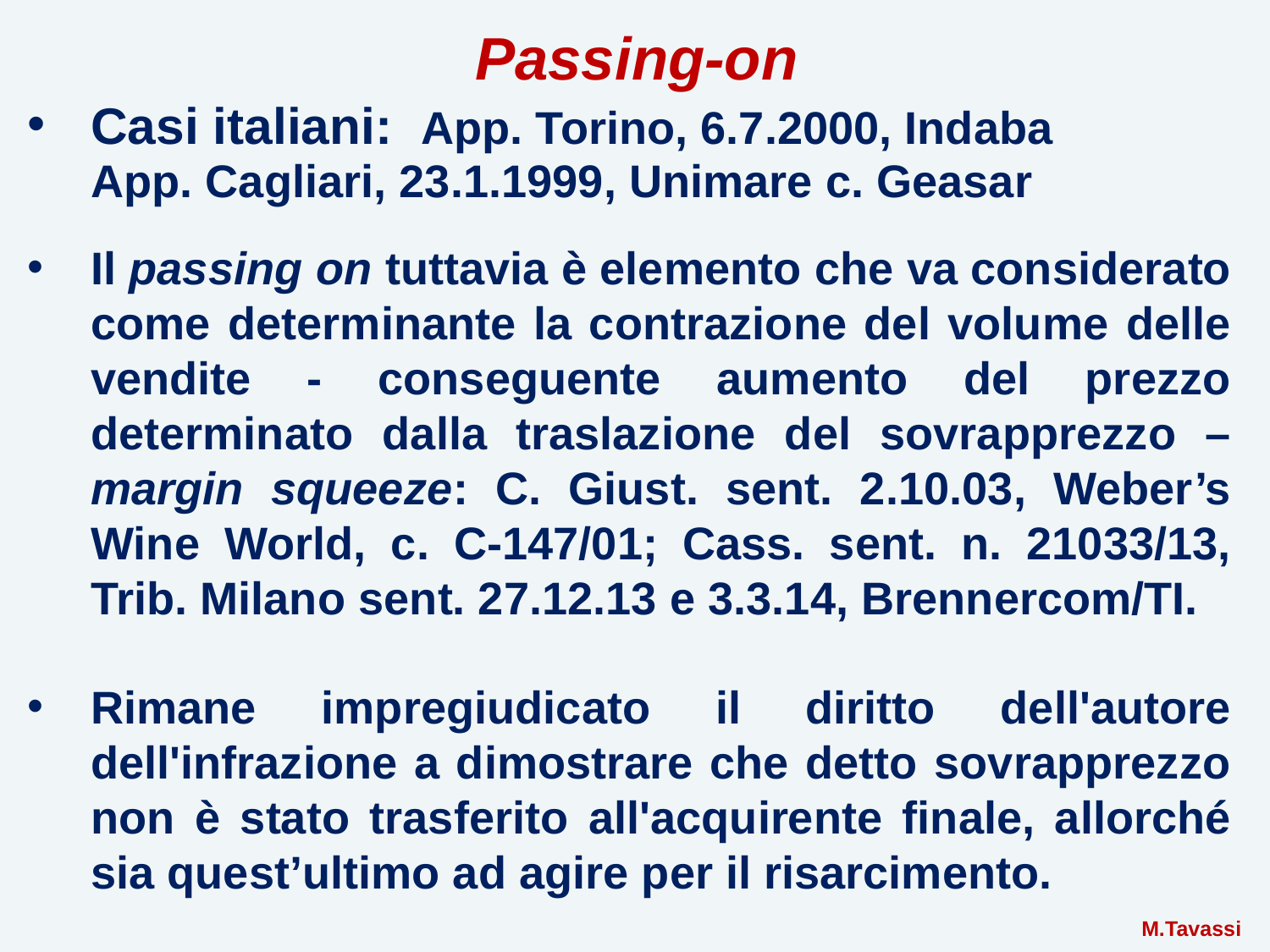

# Passing-on
Casi italiani:  App. Torino, 6.7.2000, Indaba
App. Cagliari, 23.1.1999, Unimare c. Geasar

Il passing on tuttavia è elemento che va considerato come determinante la contrazione del volume delle vendite - conseguente aumento del prezzo determinato dalla traslazione del sovrapprezzo – margin squeeze: C. Giust. sent. 2.10.03, Weber’s Wine World, c. C-147/01; Cass. sent. n. 21033/13, Trib. Milano sent. 27.12.13 e 3.3.14, Brennercom/TI.

Rimane impregiudicato il diritto dell'autore dell'infrazione a dimostrare che detto sovrapprezzo non è stato trasferito all'acquirente finale, allorché sia quest’ultimo ad agire per il risarcimento.

 M.Tavassi